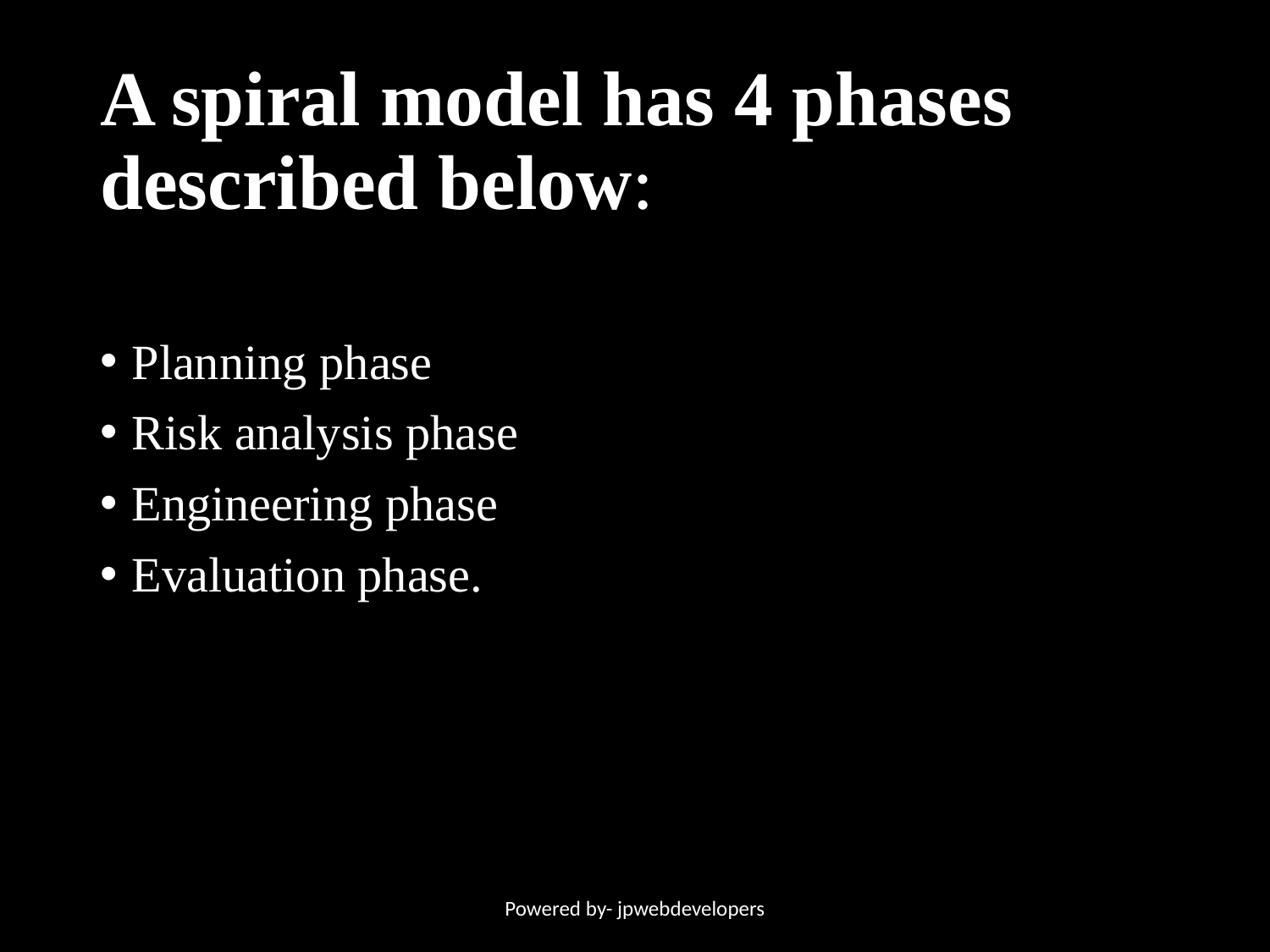

# A spiral model has 4 phases described below:

Planning phase
Risk analysis phase
Engineering phase
Evaluation phase.

Powered by- jpwebdevelopers